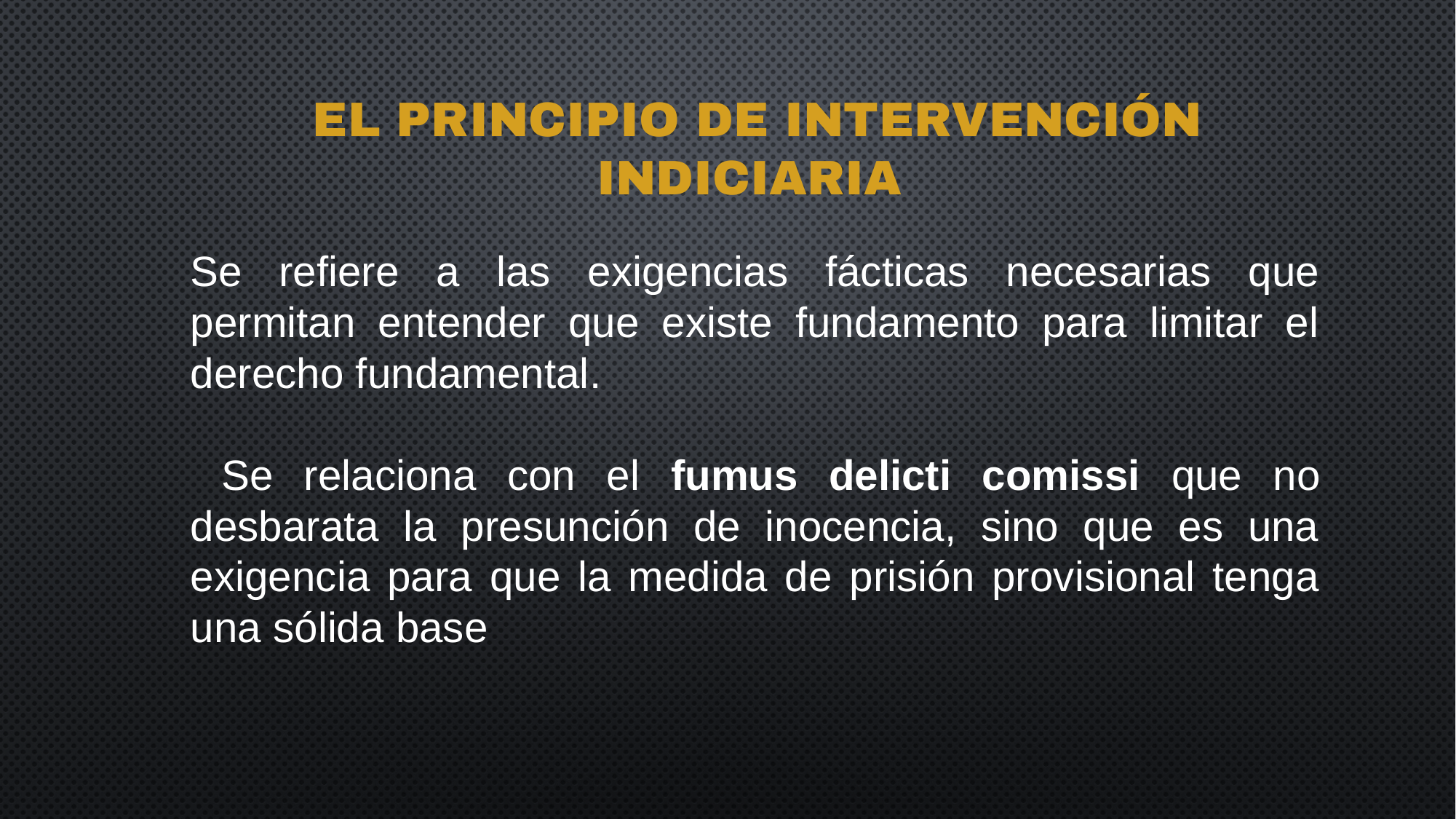

EL PRINCIPIO DE INTERVENCIÓN INDICIARIA
Se refiere a las exigencias fácticas necesarias que permitan entender que existe fundamento para limitar el derecho fundamental.

 Se relaciona con el fumus delicti comissi que no desbarata la presunción de inocencia, sino que es una exigencia para que la medida de prisión provisional tenga una sólida base